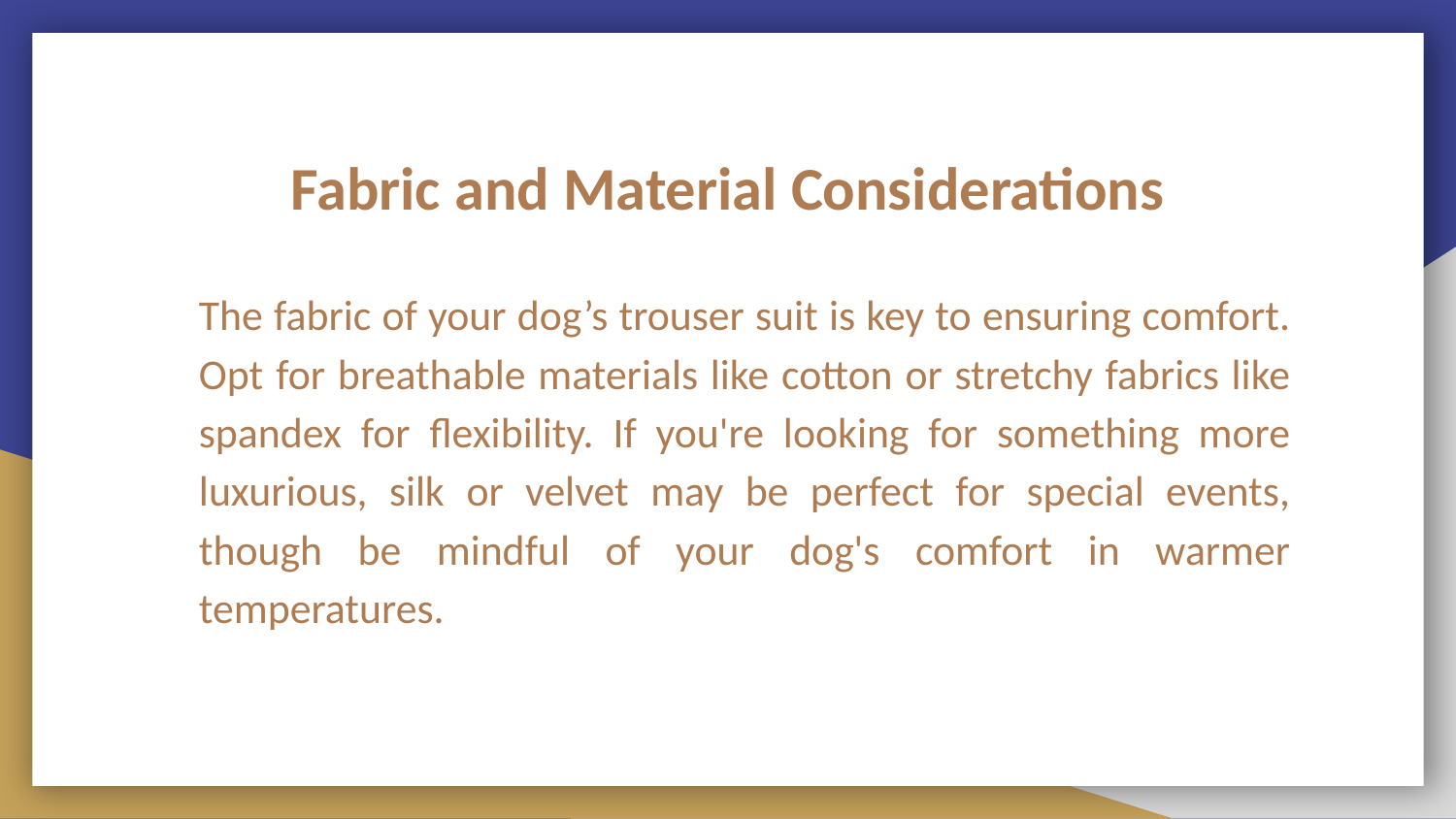

# Fabric and Material Considerations
The fabric of your dog’s trouser suit is key to ensuring comfort. Opt for breathable materials like cotton or stretchy fabrics like spandex for flexibility. If you're looking for something more luxurious, silk or velvet may be perfect for special events, though be mindful of your dog's comfort in warmer temperatures.